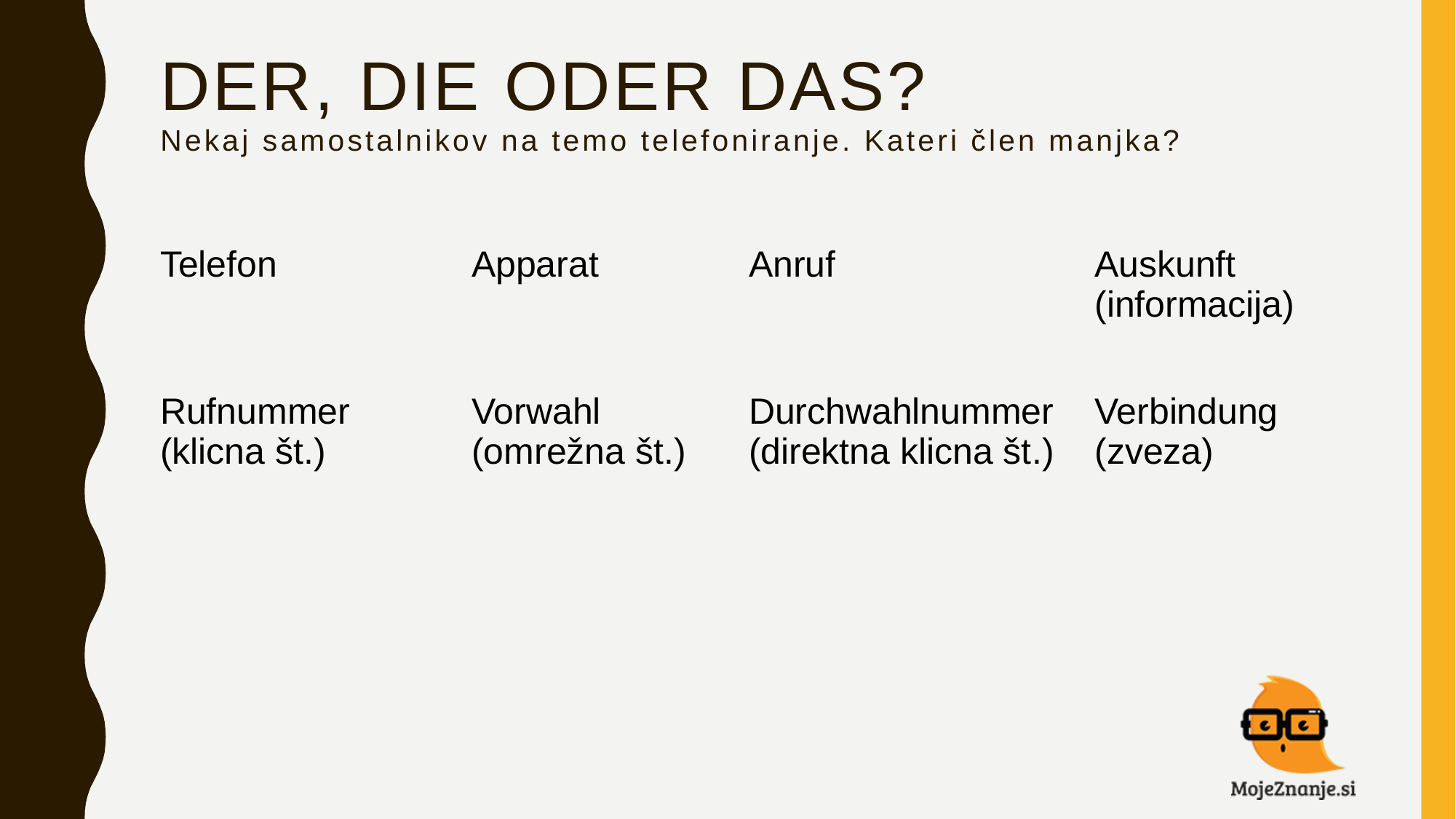

# Der, die oder das? Nekaj samostalnikov na temo telefoniranje. Kateri člen manjka?
| Telefon | Apparat | Anruf | Auskunft (informacija) |
| --- | --- | --- | --- |
| Rufnummer (klicna št.) | Vorwahl (omrežna št.) | Durchwahlnummer (direktna klicna št.) | Verbindung (zveza) |